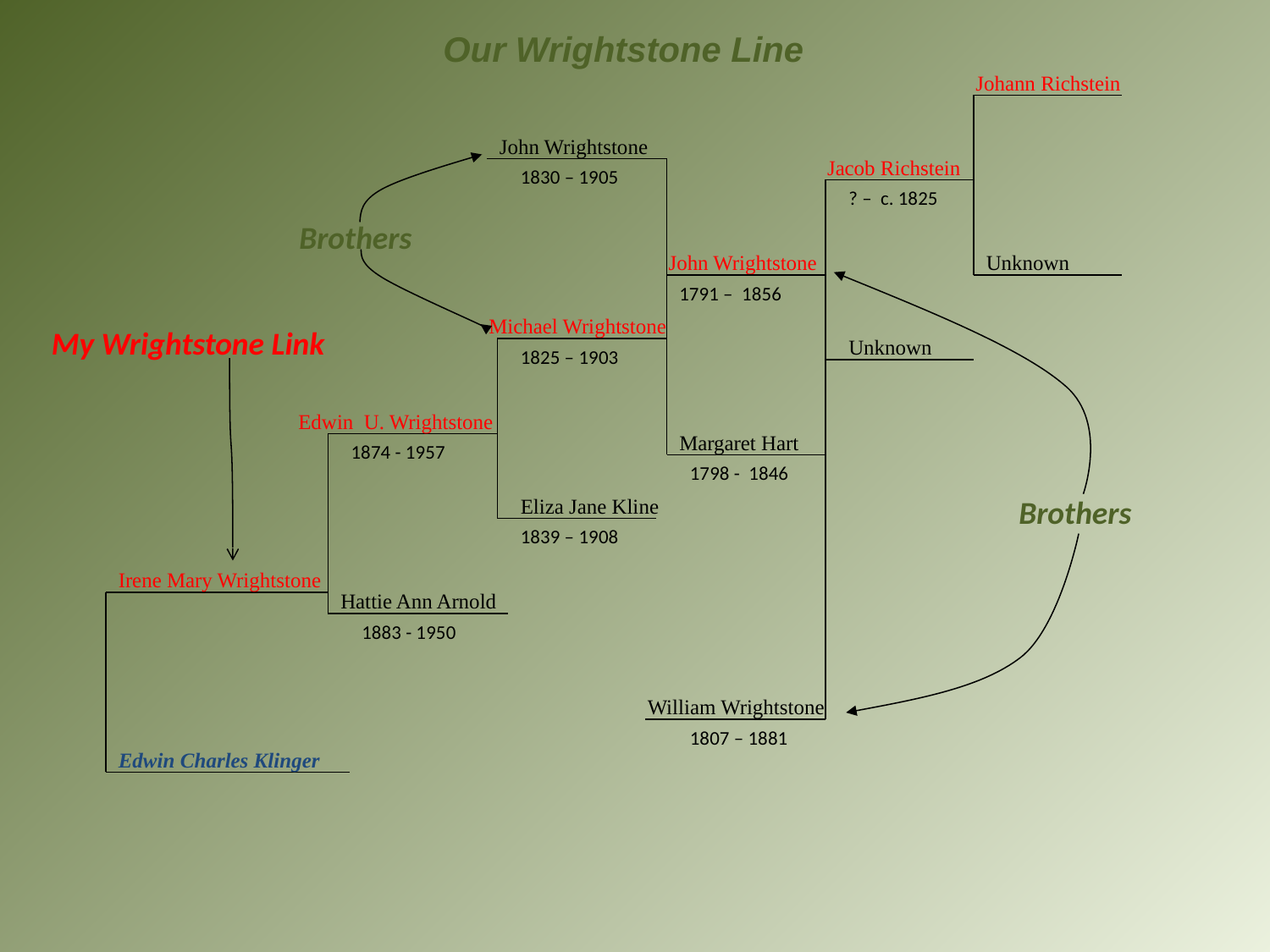

Our Wrightstone Line
Johann Richstein
John Wrightstone
Jacob Richstein

1830 – 1905
? –  c. 1825
Brothers
John Wrightstone
Unknown

1791 –  1856
Michael Wrightstone
My Wrightstone Link
Unknown
1825 – 1903
Edwin  U. Wrightstone
Margaret Hart
1874 - 1957
1798 -  1846
Eliza Jane Kline
Brothers
1839 – 1908

Irene Mary Wrightstone
Hattie Ann Arnold
1883 - 1950
William Wrightstone
1807 – 1881
Edwin Charles Klinger